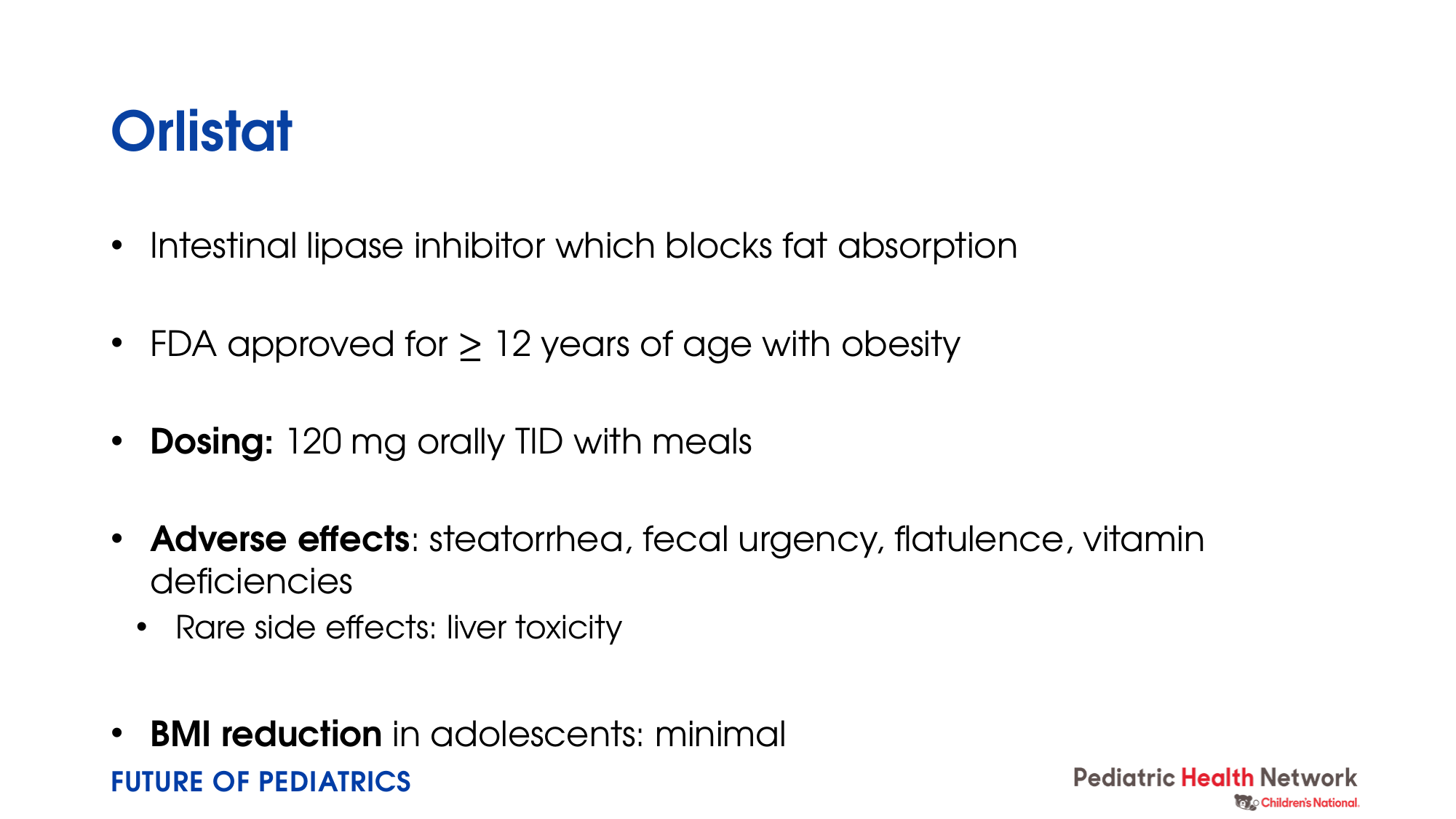

# Orlistat
Intestinal lipase inhibitor which blocks fat absorption

FDA approved for ≥ 12 years of age with obesity

Dosing: 120 mg orally TID with meals

Adverse effects: steatorrhea, fecal urgency, flatulence, vitamin deficiencies
Rare side effects: liver toxicity

BMI reduction in adolescents: minimal